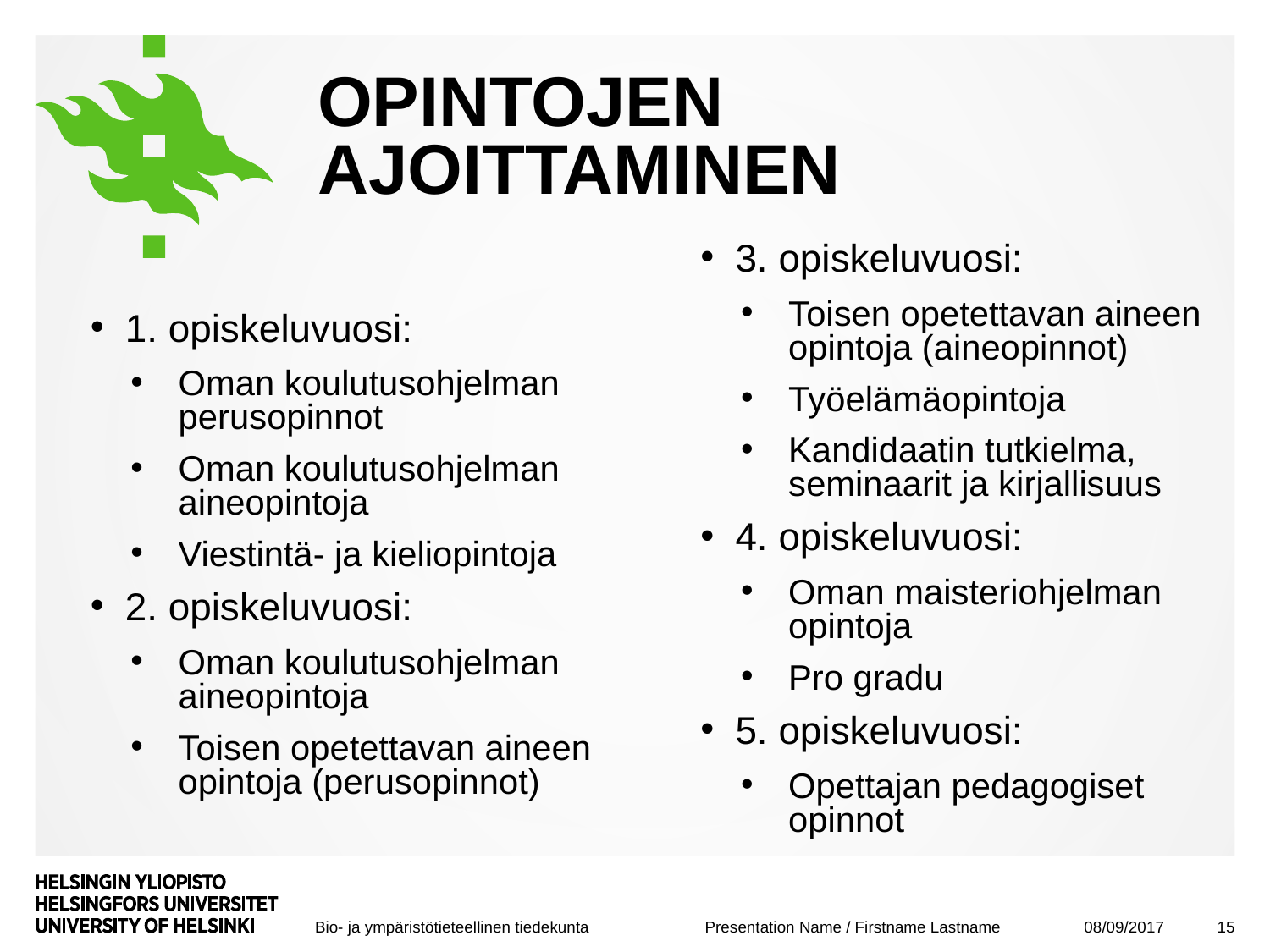

# Opintojen ajoittaminen
3. opiskeluvuosi:
Toisen opetettavan aineen opintoja (aineopinnot)
Työelämäopintoja
Kandidaatin tutkielma, seminaarit ja kirjallisuus
4. opiskeluvuosi:
Oman maisteriohjelman opintoja
Pro gradu
5. opiskeluvuosi:
Opettajan pedagogiset opinnot

1. opiskeluvuosi:
Oman koulutusohjelman perusopinnot
Oman koulutusohjelman aineopintoja
Viestintä- ja kieliopintoja
2. opiskeluvuosi:
Oman koulutusohjelman aineopintoja
Toisen opetettavan aineen opintoja (perusopinnot)
08/09/2017
15
Presentation Name / Firstname Lastname